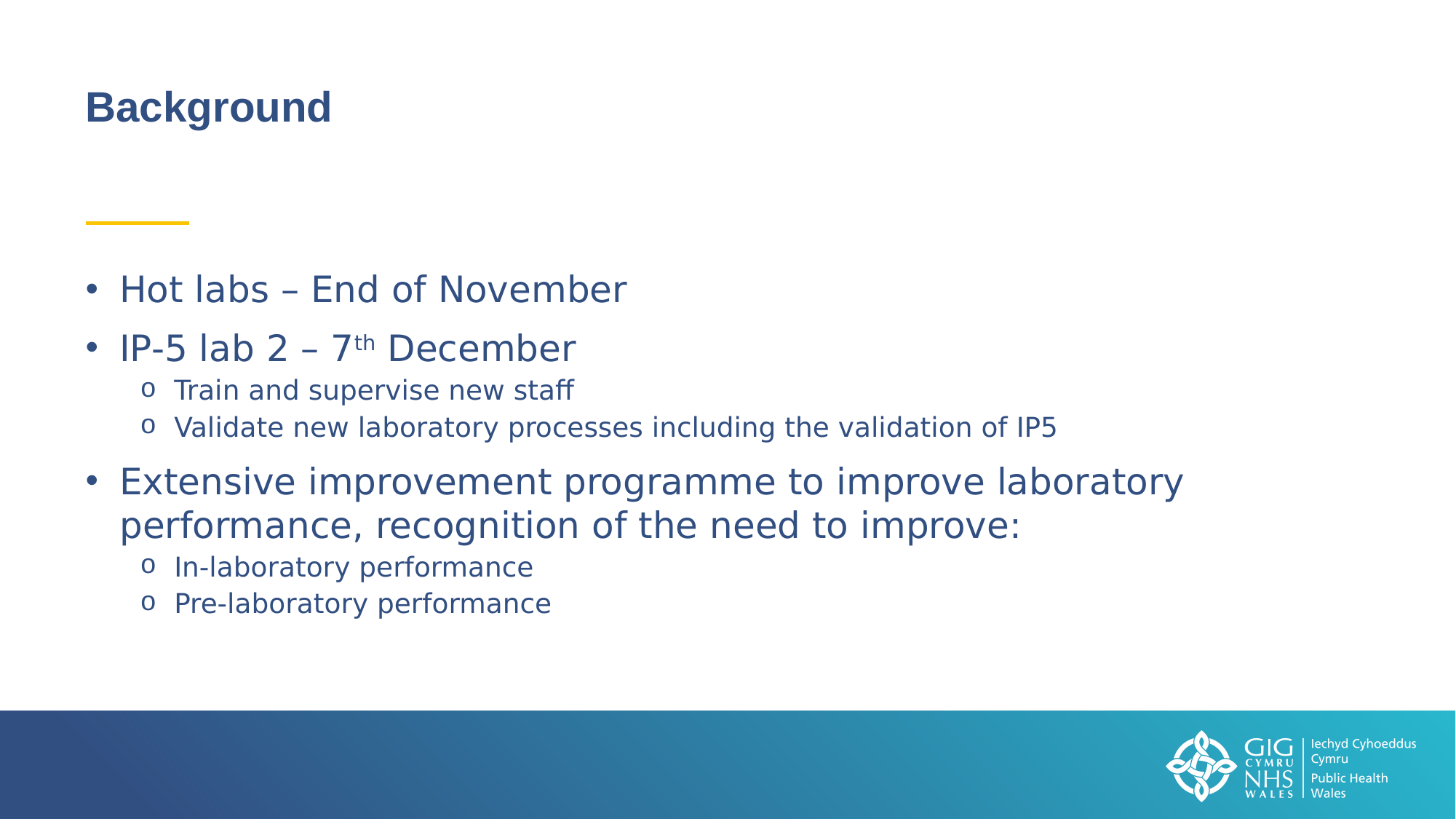

Background

Hot labs – End of November
IP-5 lab 2 – 7th December
Train and supervise new staff
Validate new laboratory processes including the validation of IP5
Extensive improvement programme to improve laboratory performance, recognition of the need to improve:
In-laboratory performance
Pre-laboratory performance